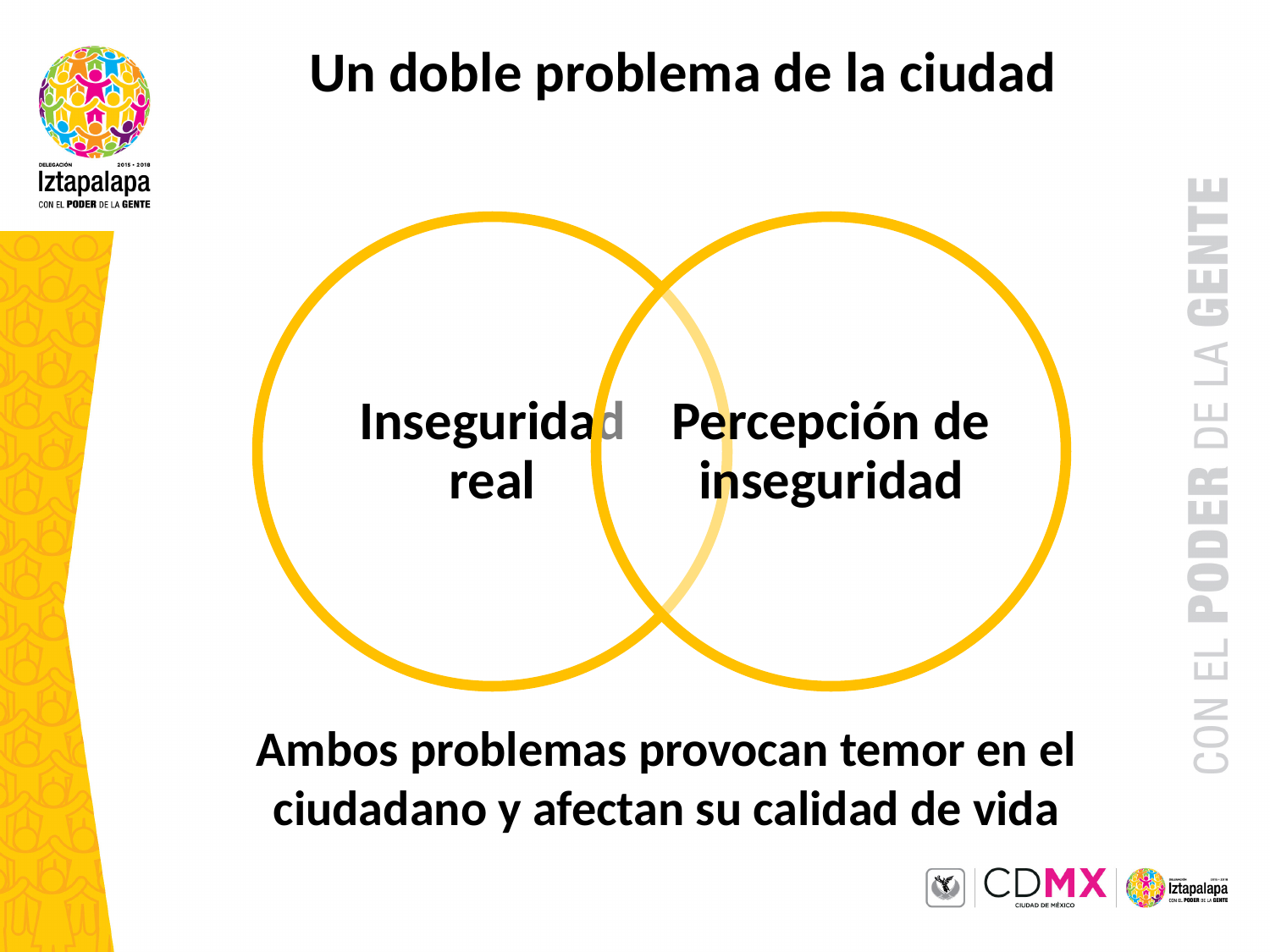

Un doble problema de la ciudad
Inseguridad real
Percepción de inseguridad
Ambos problemas provocan temor en el ciudadano y afectan su calidad de vida